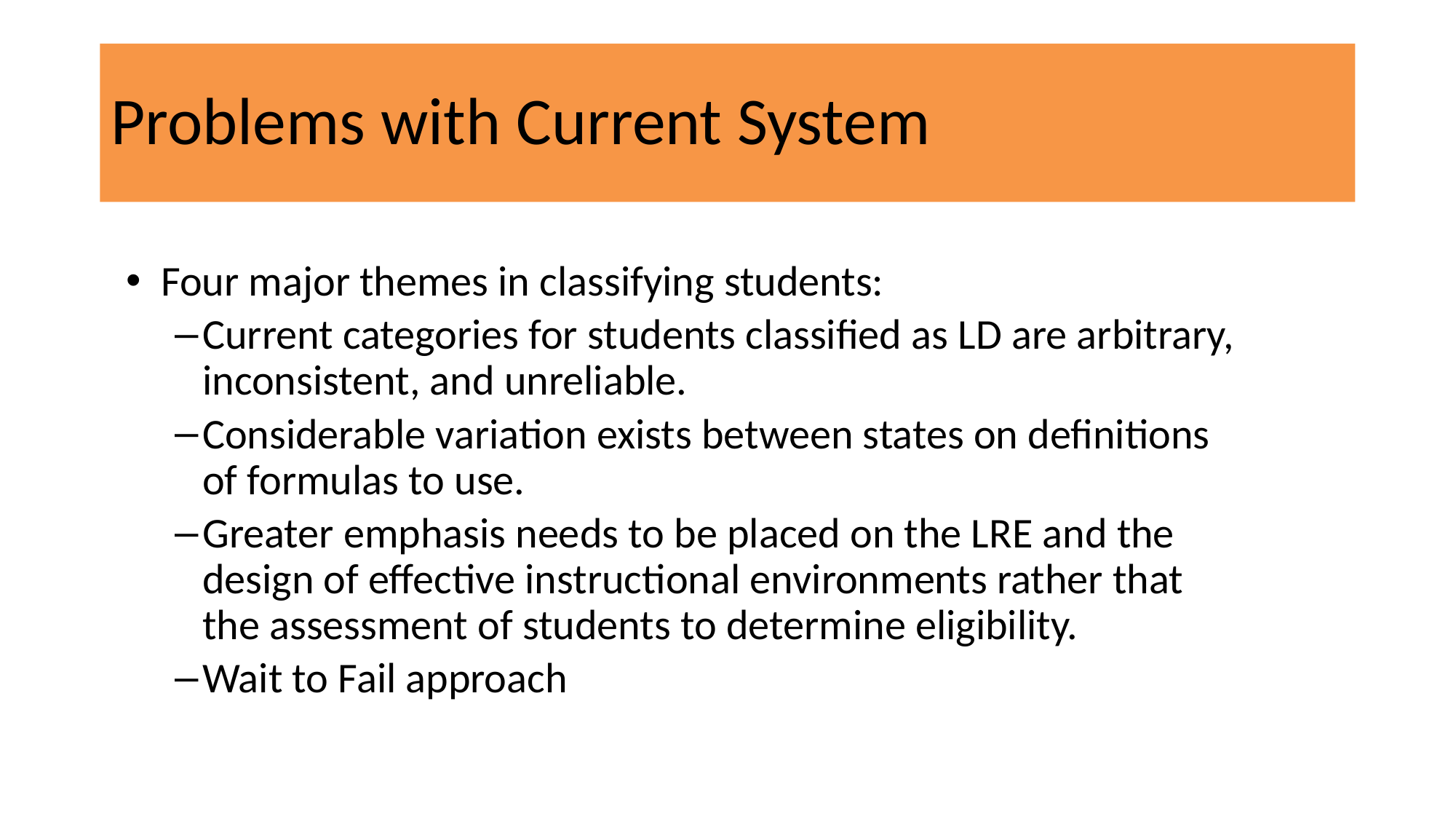

Problems with Current System
Four major themes in classifying students:
Current categories for students classified as LD are arbitrary, inconsistent, and unreliable.
Considerable variation exists between states on definitions of formulas to use.
Greater emphasis needs to be placed on the LRE and the design of effective instructional environments rather that the assessment of students to determine eligibility.
Wait to Fail approach